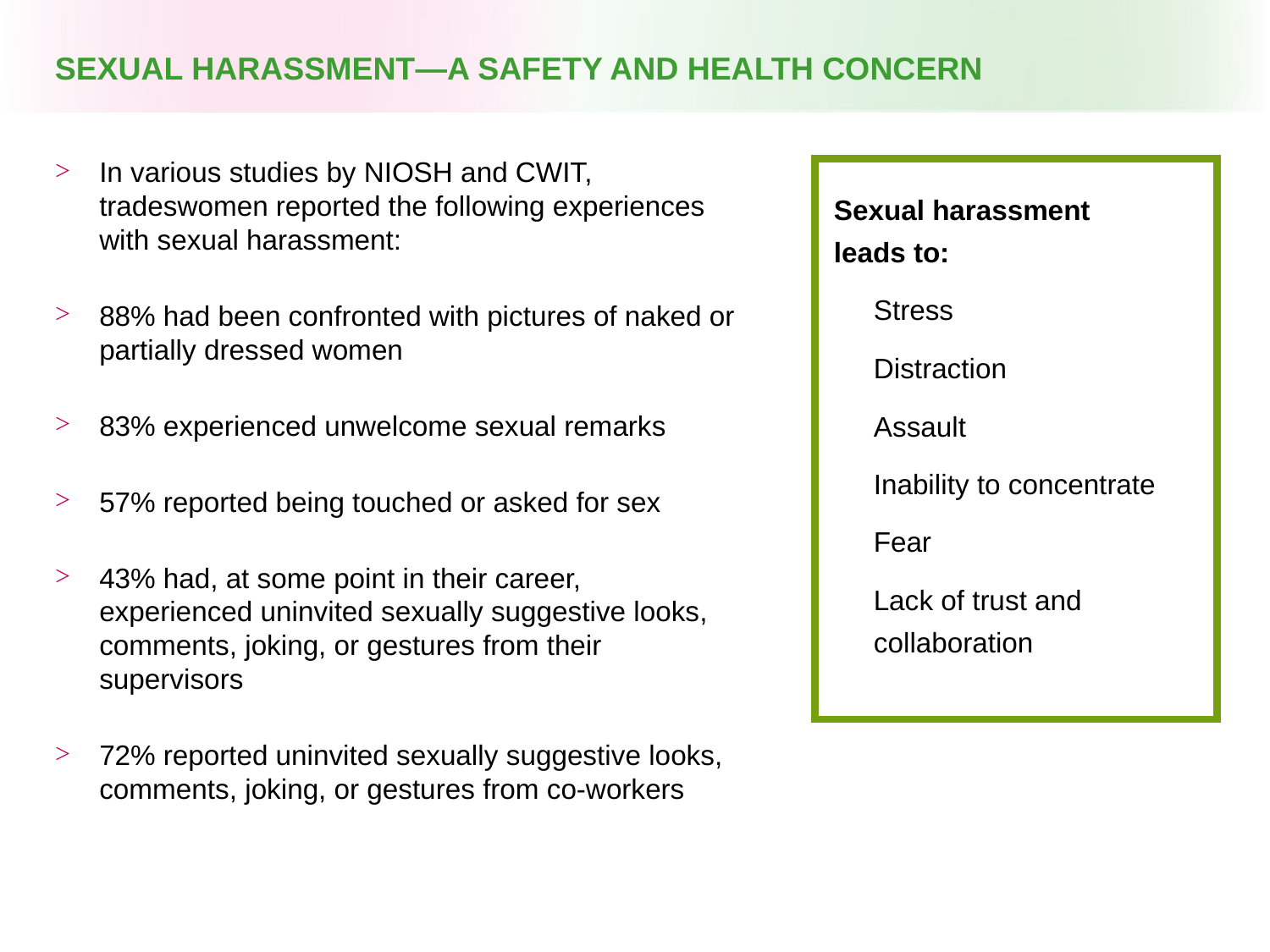

SEXUAL HARASSMENT—A SAFETY AND HEALTH CONCERN
In various studies by NIOSH and CWIT, tradeswomen reported the following experiences with sexual harassment:
88% had been confronted with pictures of naked or partially dressed women
83% experienced unwelcome sexual remarks
57% reported being touched or asked for sex
43% had, at some point in their career, experienced uninvited sexually suggestive looks, comments, joking, or gestures from their supervisors
72% reported uninvited sexually suggestive looks, comments, joking, or gestures from co-workers
Sexual harassment
leads to:
Stress
Distraction
Assault
Inability to concentrate
Fear
Lack of trust and collaboration